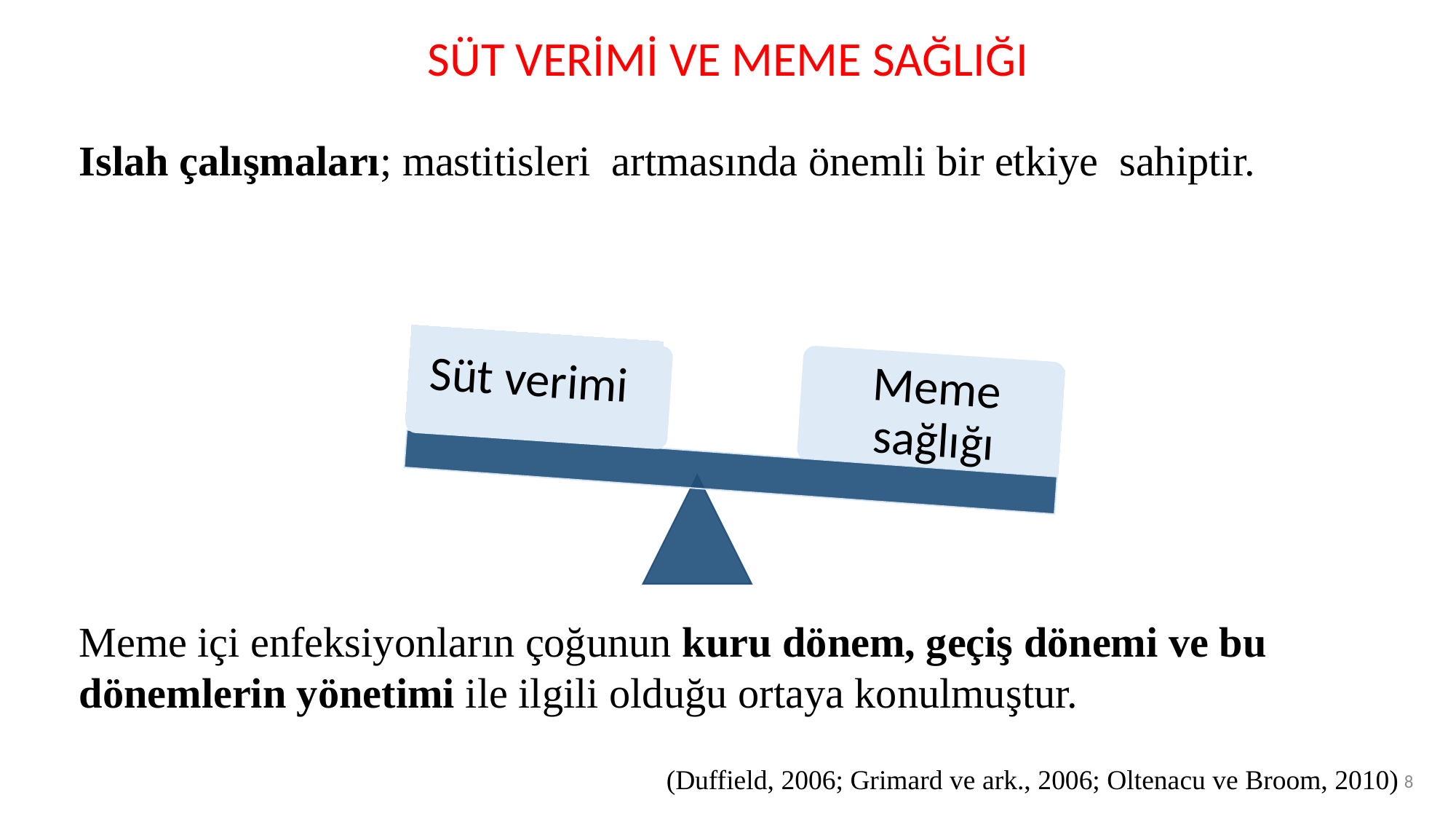

SÜT VERİMİ VE MEME SAĞLIĞI
Islah çalışmaları; mastitisleri  artmasında önemli bir etkiye  sahiptir.
Süt verimi

Meme sağlığı

Meme içi enfeksiyonların çoğunun kuru dönem, geçiş dönemi ve bu dönemlerin yönetimi ile ilgili olduğu ortaya konulmuştur.
(Duffield, 2006; Grimard ve ark., 2006; Oltenacu ve Broom, 2010)
8